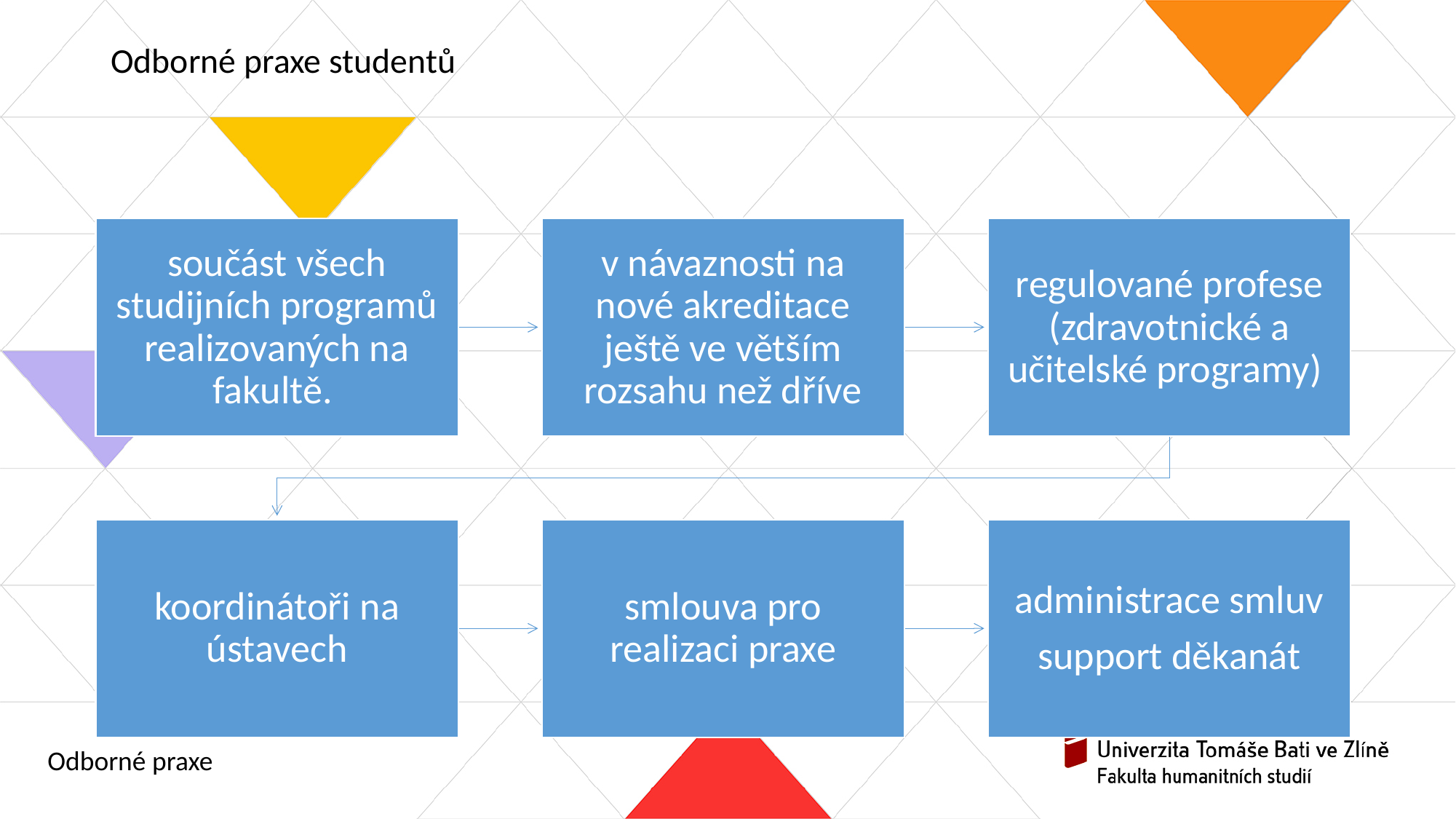

# Odborné praxe studentů

součást všech studijních programů realizovaných na fakultě.

v návaznosti na nové akreditace ještě ve větším rozsahu než dříve

regulované profese (zdravotnické a učitelské programy)

koordinátoři na ústavech

smlouva pro realizaci praxe
administrace smluv
support děkanát
Odborné praxe